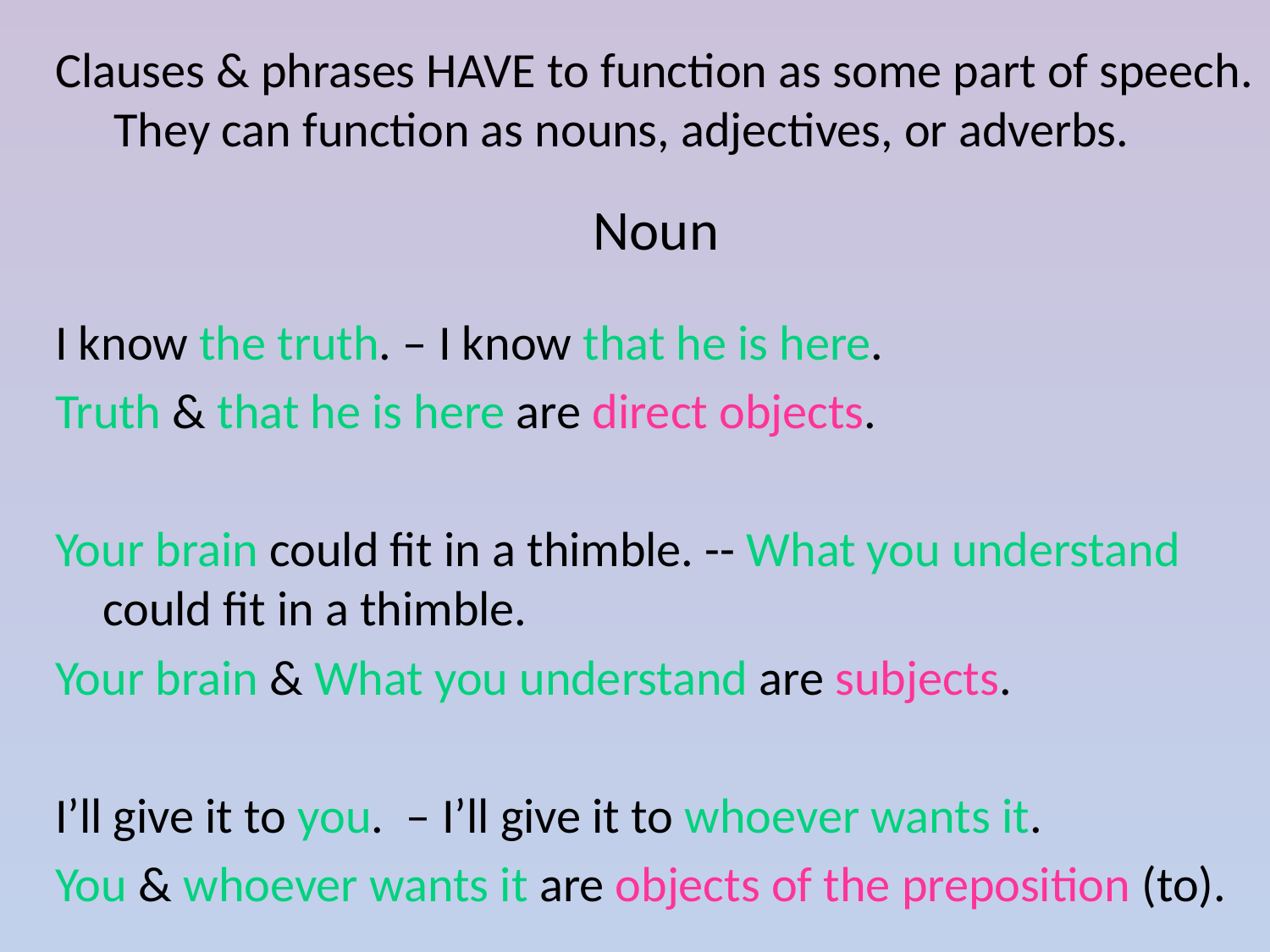

Clauses & phrases HAVE to function as some part of speech.  They can function as nouns, adjectives, or adverbs.

Noun

I know the truth. – I know that he is here.
Truth & that he is here are direct objects.

Your brain could fit in a thimble. -- What you understand could fit in a thimble.
Your brain & What you understand are subjects.

I’ll give it to you.  – I’ll give it to whoever wants it.
You & whoever wants it are objects of the preposition (to).

#